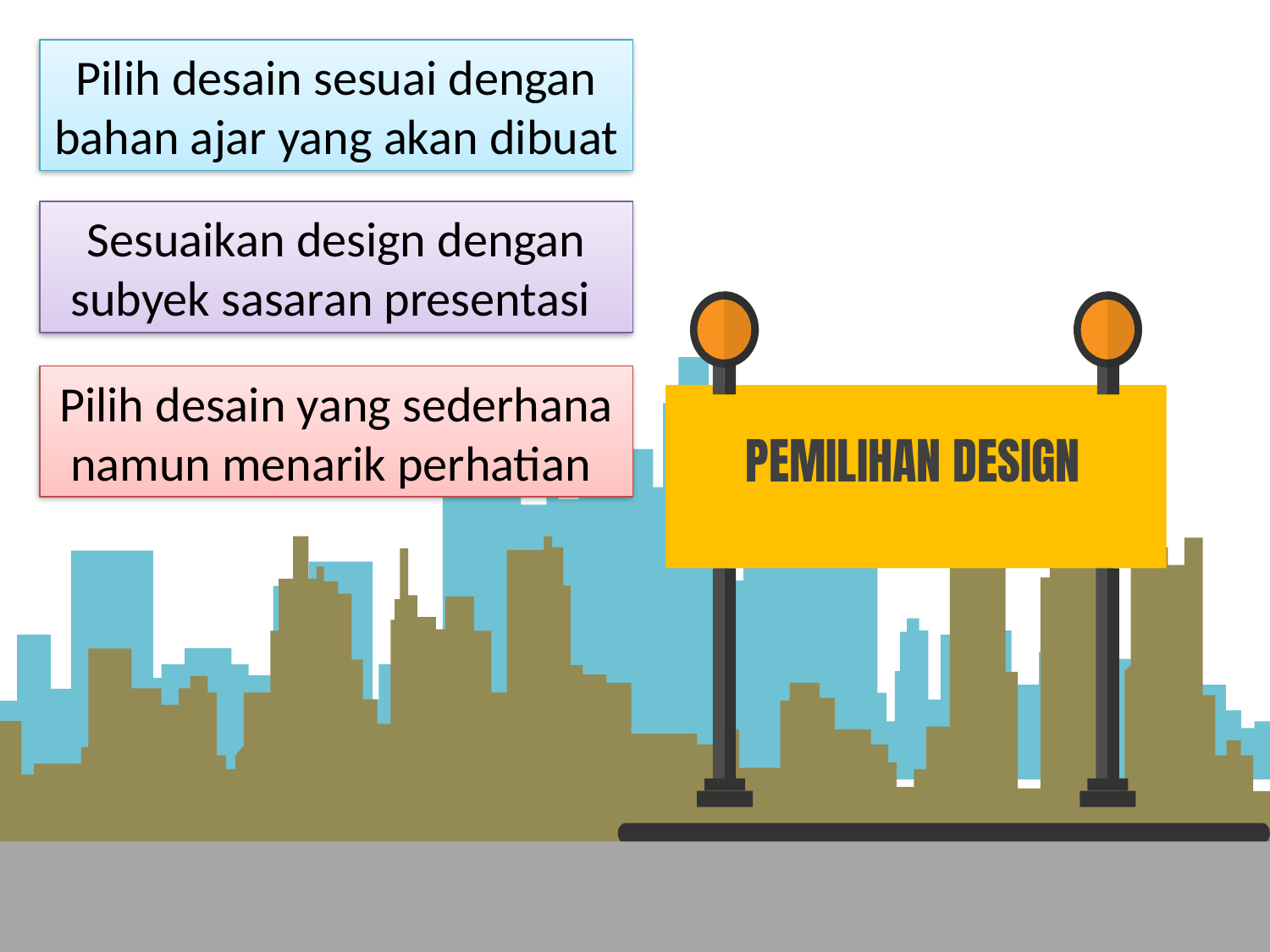

Pilih desain sesuai dengan bahan ajar yang akan dibuat

Sesuaikan design dengan subyek sasaran presentasi

Pilih desain yang sederhana namun menarik perhatian

PEMILIHAN DESIGN